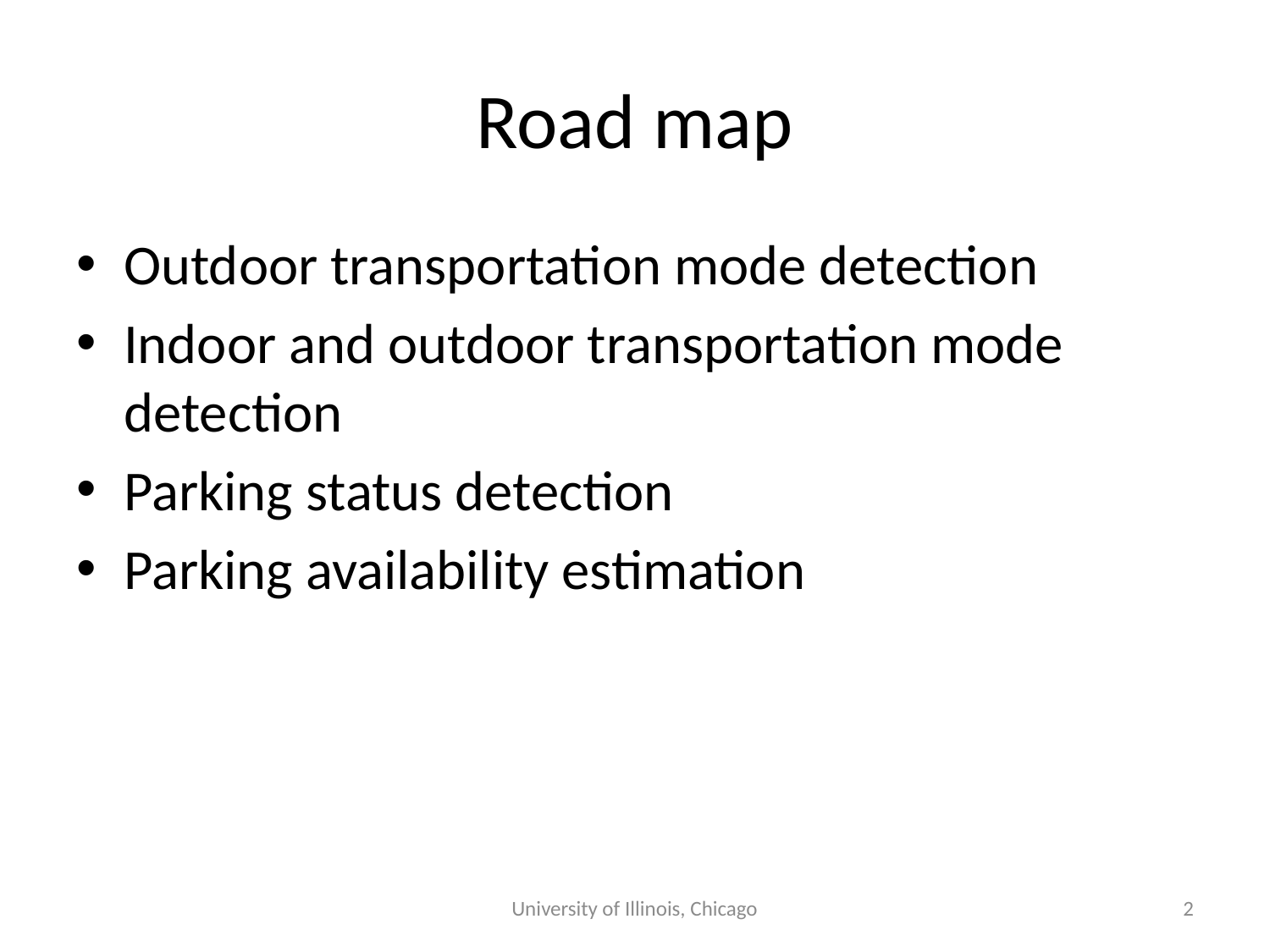

# Road map
Outdoor transportation mode detection
Indoor and outdoor transportation mode detection
Parking status detection
Parking availability estimation
University of Illinois, Chicago
2